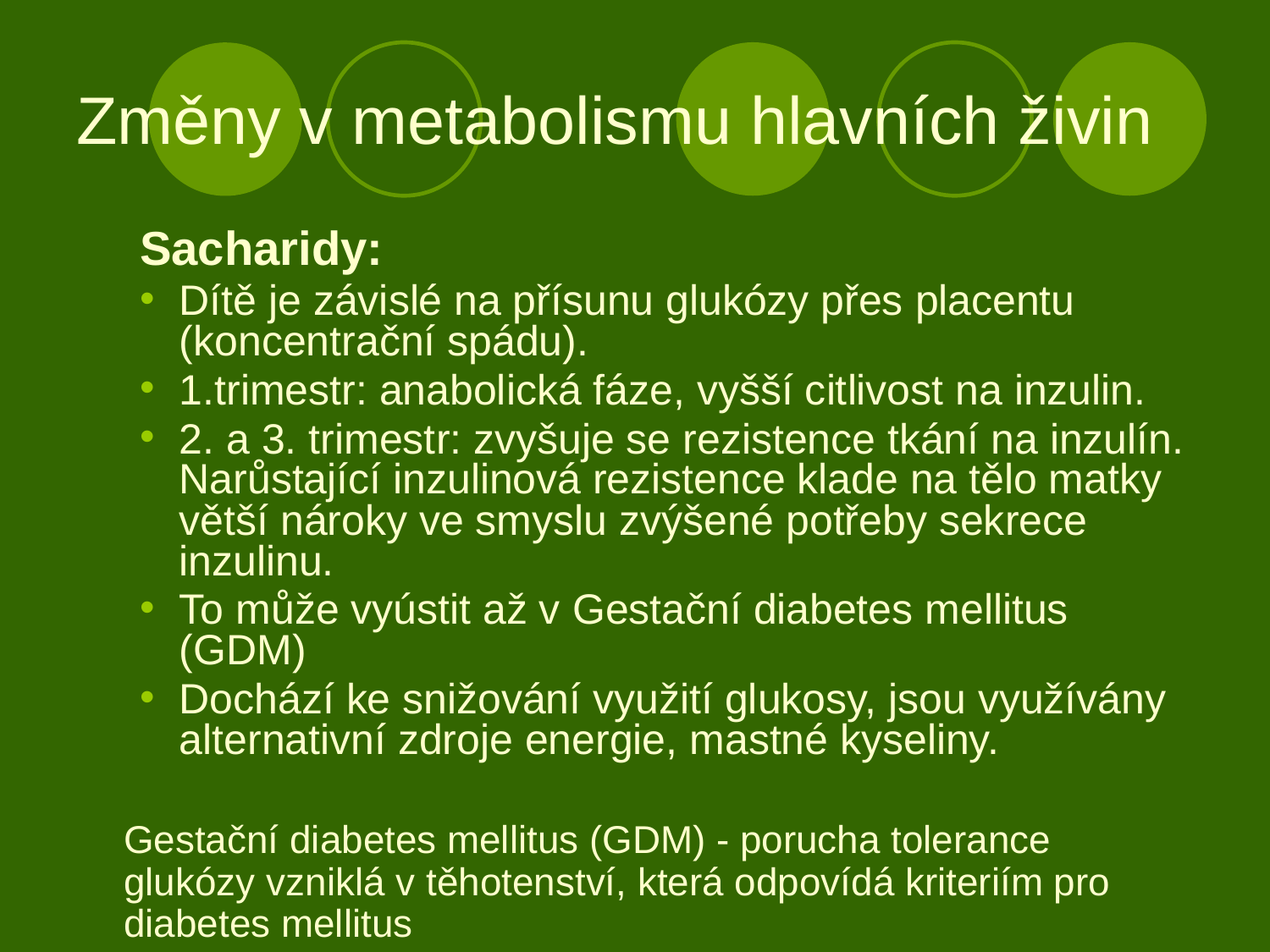

# Změny v metabolismu hlavních živin
Sacharidy:
Dítě je závislé na přísunu glukózy přes placentu (koncentrační spádu).
1.trimestr: anabolická fáze, vyšší citlivost na inzulin.
2. a 3. trimestr: zvyšuje se rezistence tkání na inzulín. Narůstající inzulinová rezistence klade na tělo matky větší nároky ve smyslu zvýšené potřeby sekrece inzulinu.
To může vyústit až v Gestační diabetes mellitus (GDM)
Dochází ke snižování využití glukosy, jsou využívány alternativní zdroje energie, mastné kyseliny.

	Gestační diabetes mellitus (GDM) - porucha tolerance glukózy vzniklá v těhotenství, která odpovídá kriteriím pro diabetes mellitus